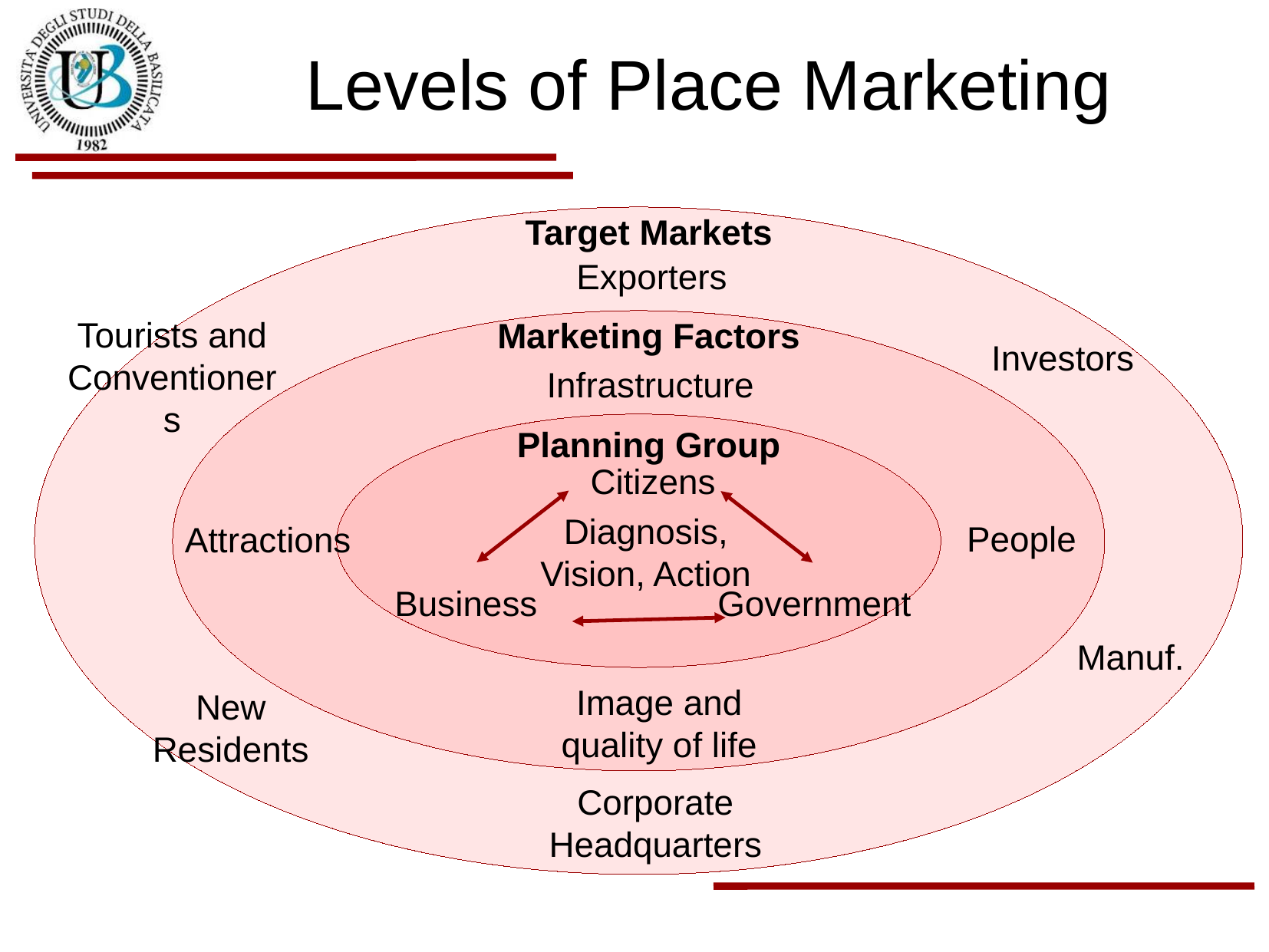

Levels of Place Marketing
Target Markets

Exporters
Tourists and
Conventioners
Marketing Factors

Investors
Infrastructure

Planning Group
Citizens

Diagnosis, Vision, Action
People
Attractions
Business
Government

Manuf.
Image and
quality of life
New
Residents
Corporate
Headquarters